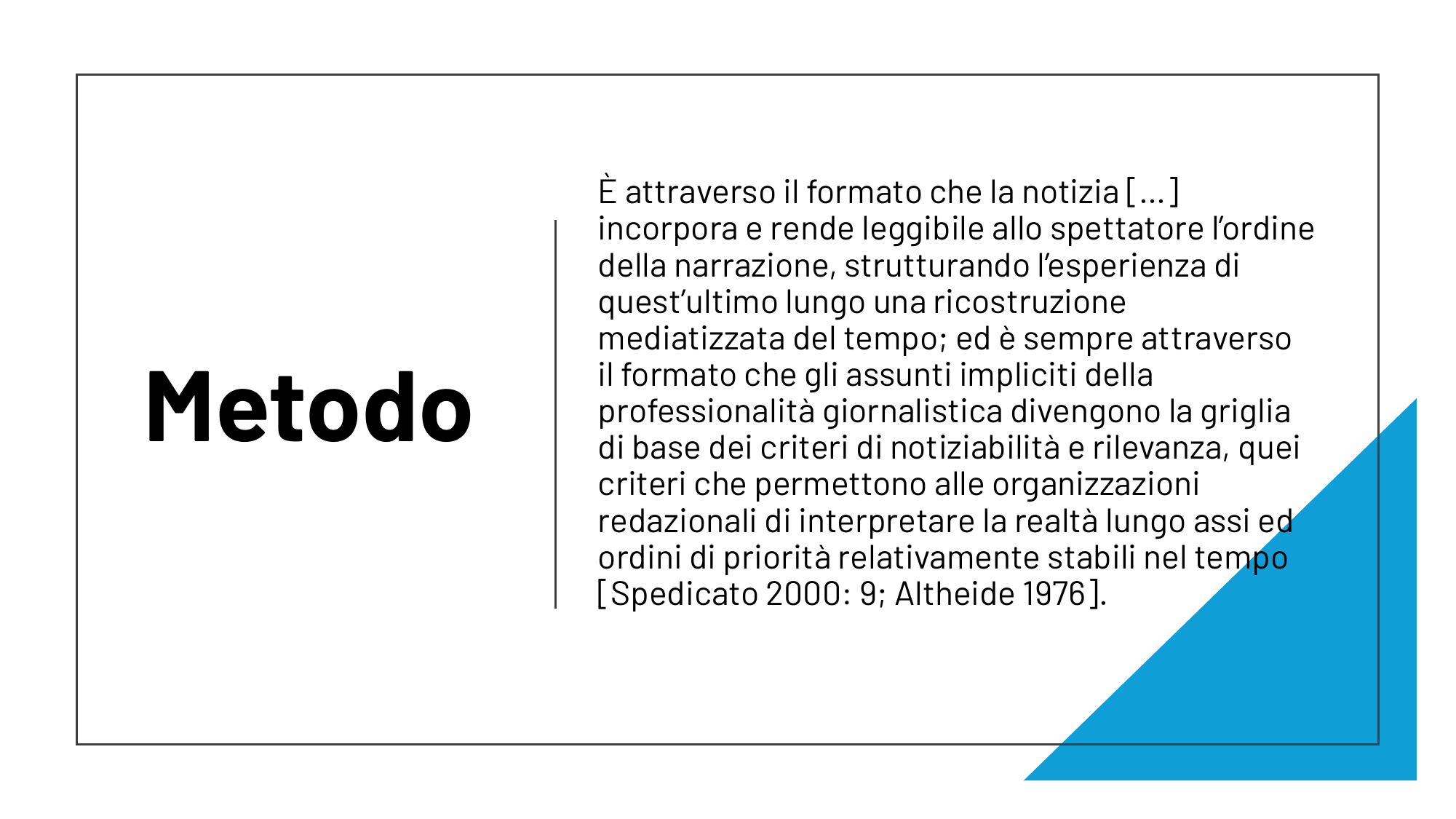

# Metodo
	È attraverso il formato che la notizia […] incorpora e rende leggibile allo spettatore l’ordine della narrazione, strutturando l’esperienza di quest’ultimo lungo una ricostruzione mediatizzata del tempo; ed è sempre attraverso il formato che gli assunti impliciti della professionalità giornalistica divengono la griglia di base dei criteri di notiziabilità e rilevanza, quei criteri che permettono alle organizzazioni redazionali di interpretare la realtà lungo assi ed ordini di priorità relativamente stabili nel tempo [Spedicato 2000: 9; Altheide 1976].